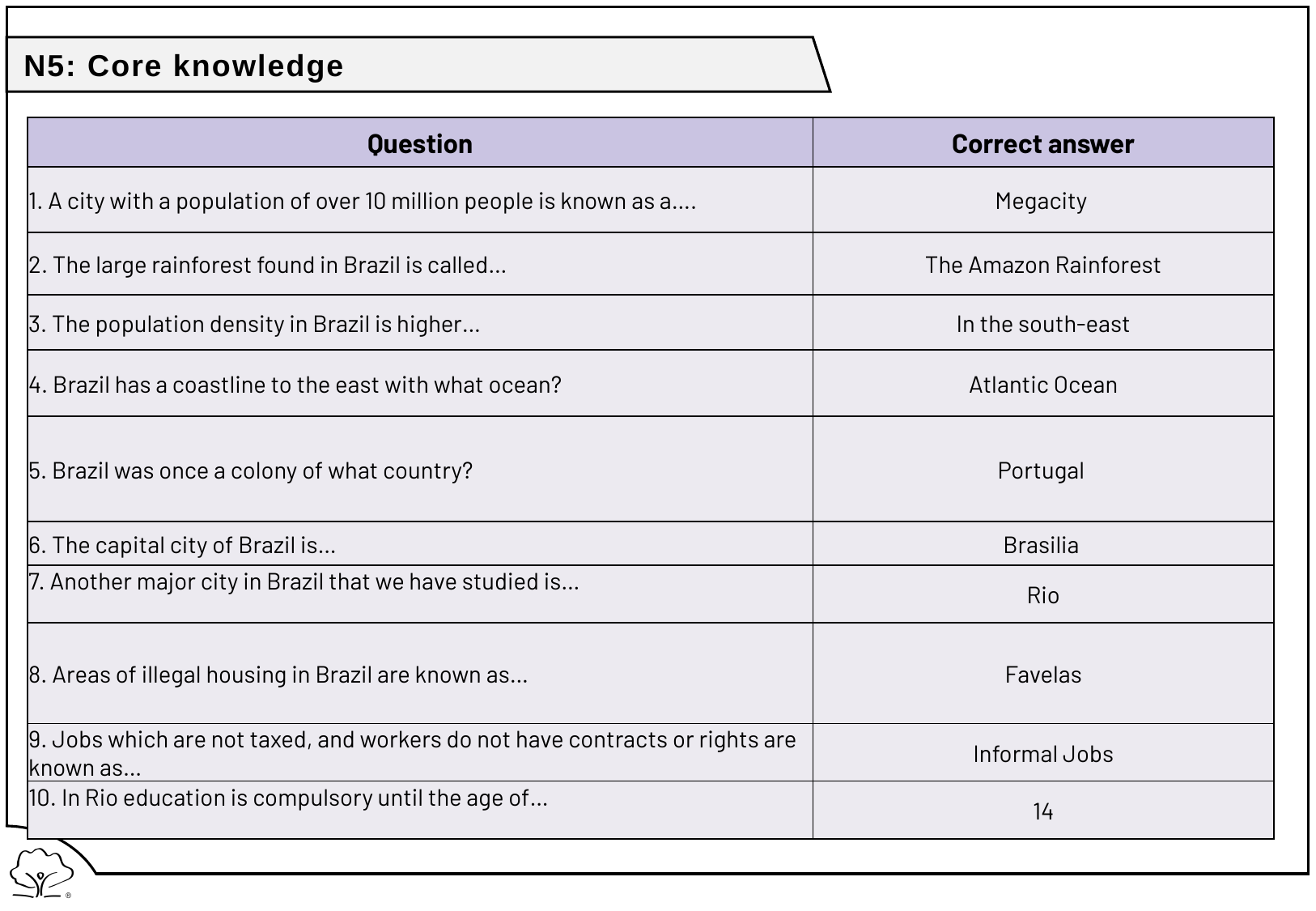

N5: Core knowledge
| Question | Correct answer |
| --- | --- |
| 1. A city with a population of over 10 million people is known as a…. | Megacity |
| 2. The large rainforest found in Brazil is called… | The Amazon Rainforest |
| 3. The population density in Brazil is higher… | In the south-east |
| 4. Brazil has a coastline to the east with what ocean? | Atlantic Ocean |
| 5. Brazil was once a colony of what country? | Portugal |
| 6. The capital city of Brazil is… | Brasilia |
| 7. Another major city in Brazil that we have studied is… | Rio |
| 8. Areas of illegal housing in Brazil are known as… | Favelas |
| 9. Jobs which are not taxed, and workers do not have contracts or rights are known as… | Informal Jobs |
| 10. In Rio education is compulsory until the age of… | 14 |